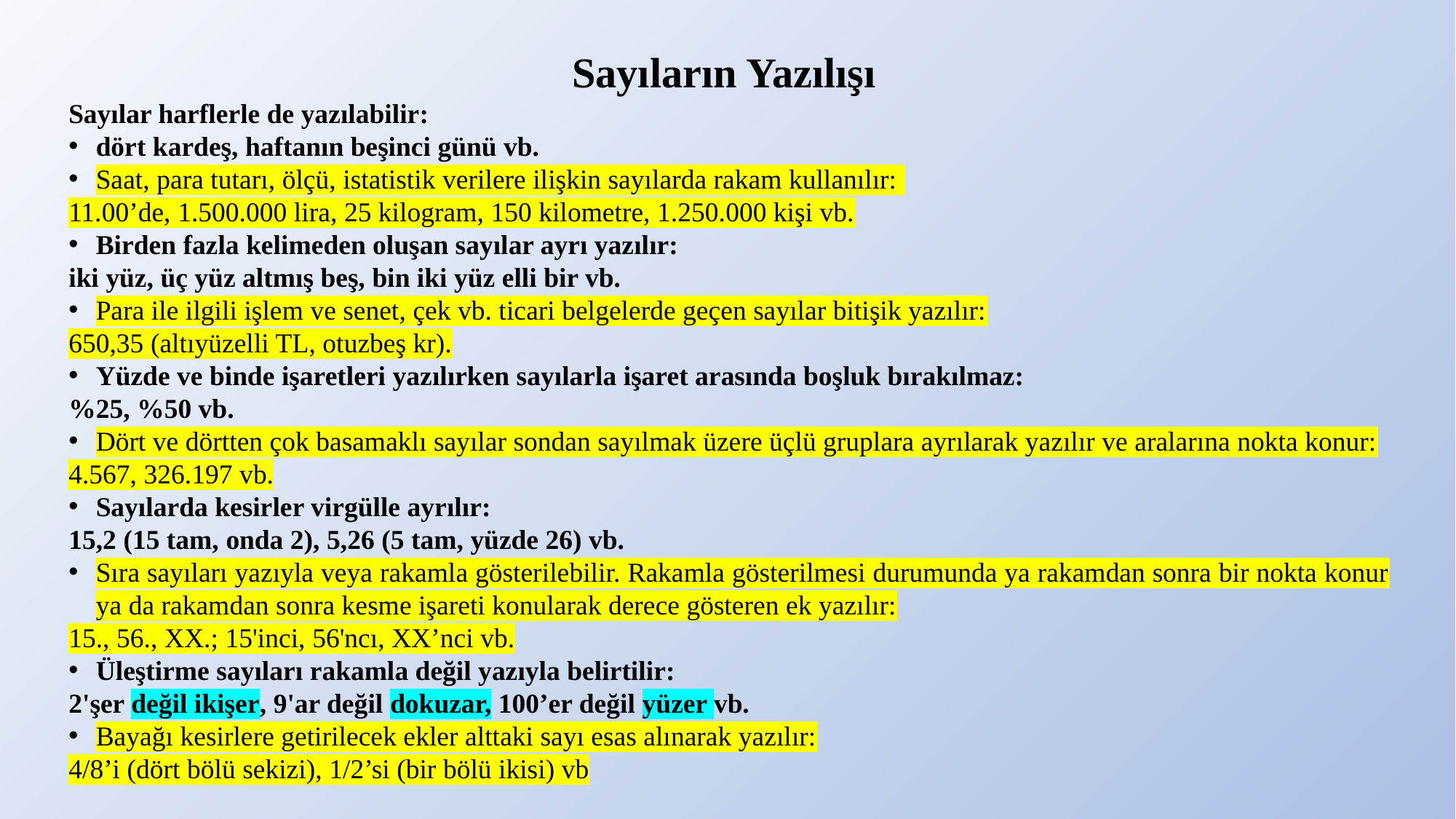

Sayıların Yazılışı
Sayılar harflerle de yazılabilir:
dört kardeş, haftanın beşinci günü vb.
Saat, para tutarı, ölçü, istatistik verilere ilişkin sayılarda rakam kullanılır:
11.00’de, 1.500.000 lira, 25 kilogram, 150 kilometre, 1.250.000 kişi vb.
Birden fazla kelimeden oluşan sayılar ayrı yazılır:
iki yüz, üç yüz altmış beş, bin iki yüz elli bir vb.
Para ile ilgili işlem ve senet, çek vb. ticari belgelerde geçen sayılar bitişik yazılır:
650,35 (altıyüzelli TL, otuzbeş kr).
Yüzde ve binde işaretleri yazılırken sayılarla işaret arasında boşluk bırakılmaz:
%25, %50 vb.
Dört ve dörtten çok basamaklı sayılar sondan sayılmak üzere üçlü gruplara ayrılarak yazılır ve aralarına nokta konur:
4.567, 326.197 vb.
Sayılarda kesirler virgülle ayrılır:
15,2 (15 tam, onda 2), 5,26 (5 tam, yüzde 26) vb.
Sıra sayıları yazıyla veya rakamla gösterilebilir. Rakamla gösterilmesi durumunda ya rakamdan sonra bir nokta konur ya da rakamdan sonra kesme işareti konularak derece gösteren ek yazılır:
15., 56., XX.; 15'inci, 56'ncı, XX’nci vb.
Üleştirme sayıları rakamla değil yazıyla belirtilir:
2'şer değil ikişer, 9'ar değil dokuzar, 100’er değil yüzer vb.
Bayağı kesirlere getirilecek ekler alttaki sayı esas alınarak yazılır:
4/8’i (dört bölü sekizi), 1/2’si (bir bölü ikisi) vb